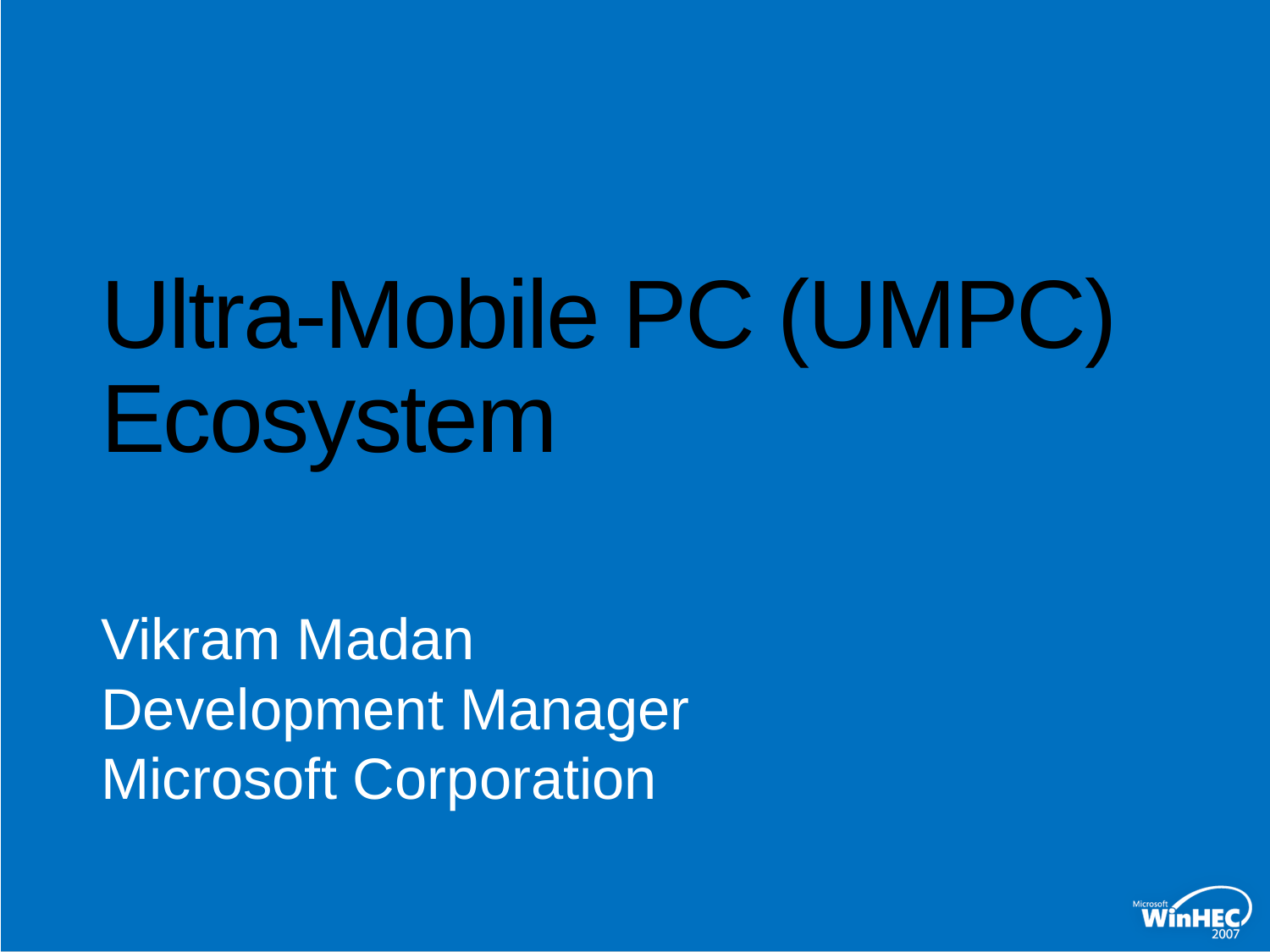

# Ultra-Mobile PC (UMPC) Ecosystem
Vikram Madan
Development Manager
Microsoft Corporation